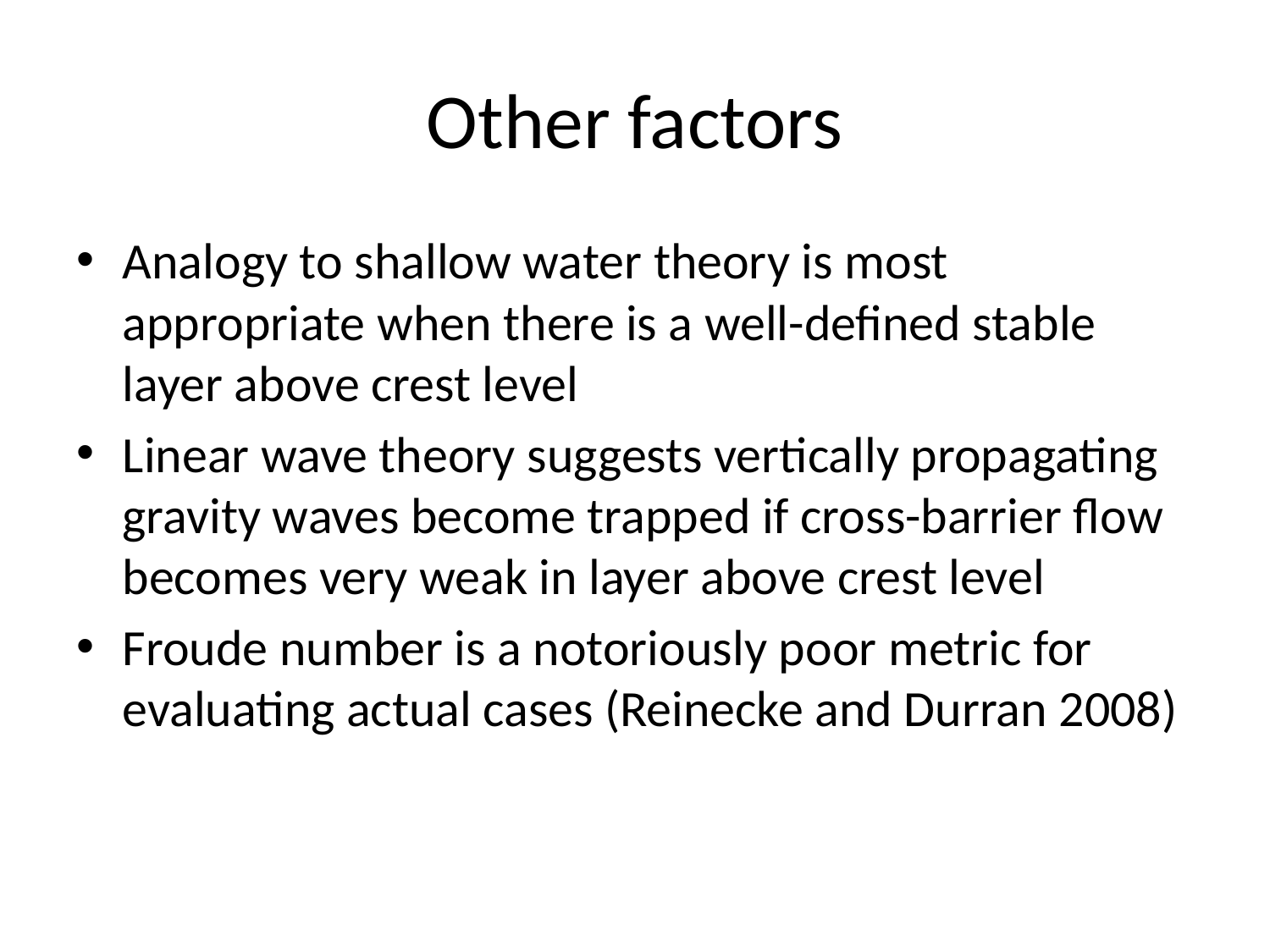

# Other factors
Analogy to shallow water theory is most appropriate when there is a well-defined stable layer above crest level
Linear wave theory suggests vertically propagating gravity waves become trapped if cross-barrier flow becomes very weak in layer above crest level
Froude number is a notoriously poor metric for evaluating actual cases (Reinecke and Durran 2008)